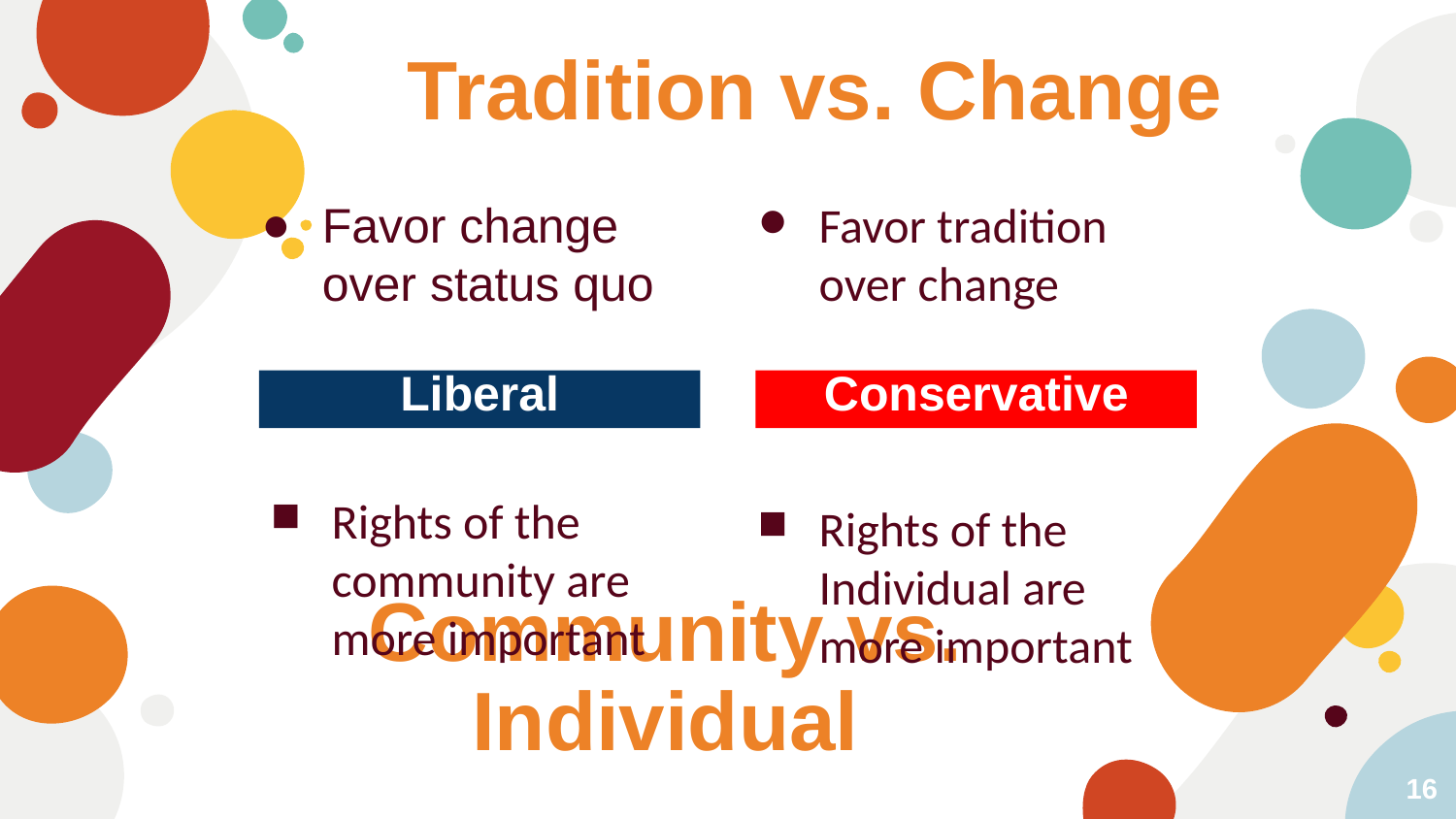

Tradition vs. Change
Favor change over status quo
Favor tradition over change
Conservative
Liberal
Rights of the community are more important
Rights of the Individual are more important
Community vs. Individual
16